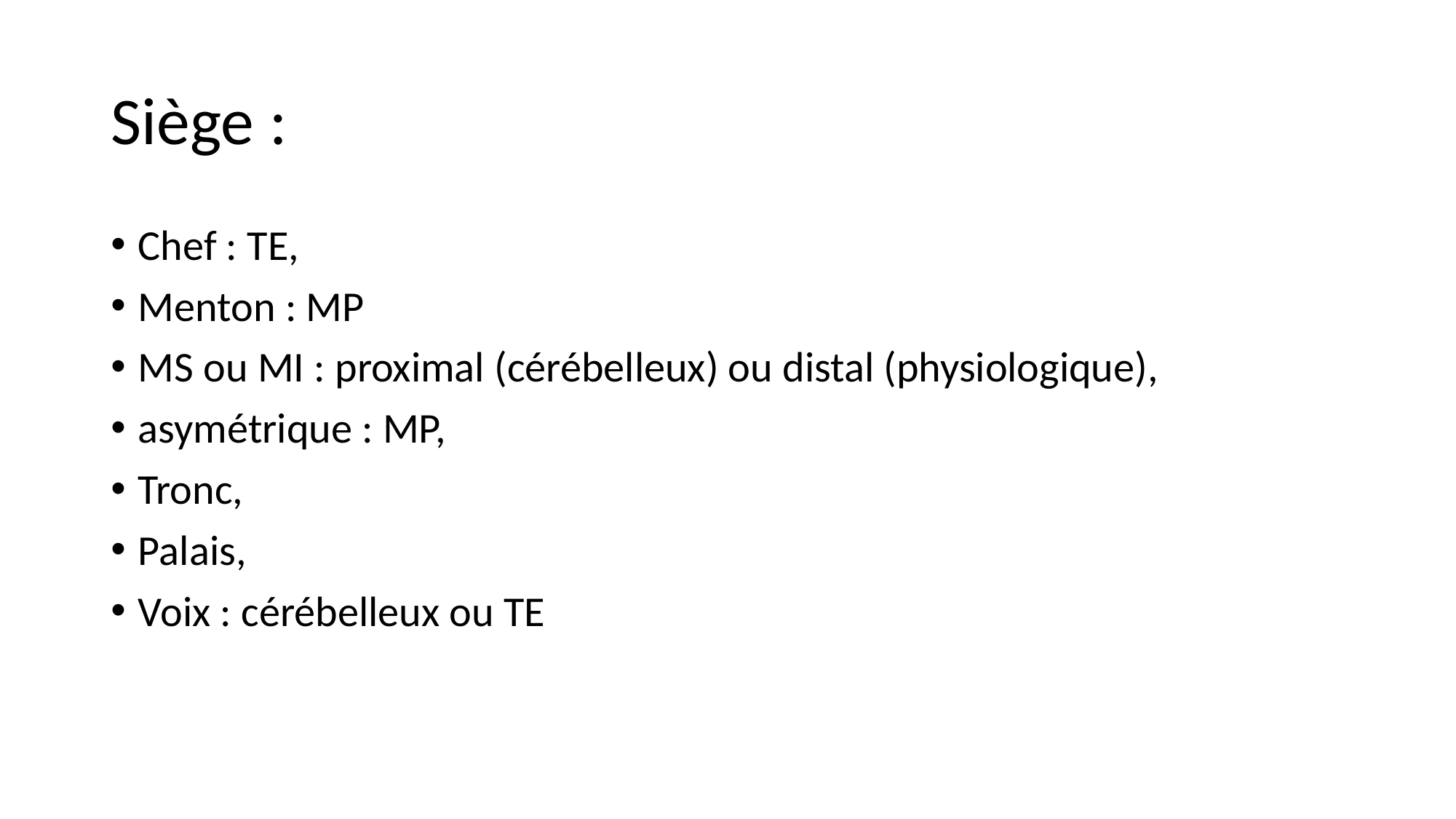

# Siège :
Chef : TE,
Menton : MP
MS ou MI : proximal (cérébelleux) ou distal (physiologique),
asymétrique : MP,
Tronc,
Palais,
Voix : cérébelleux ou TE